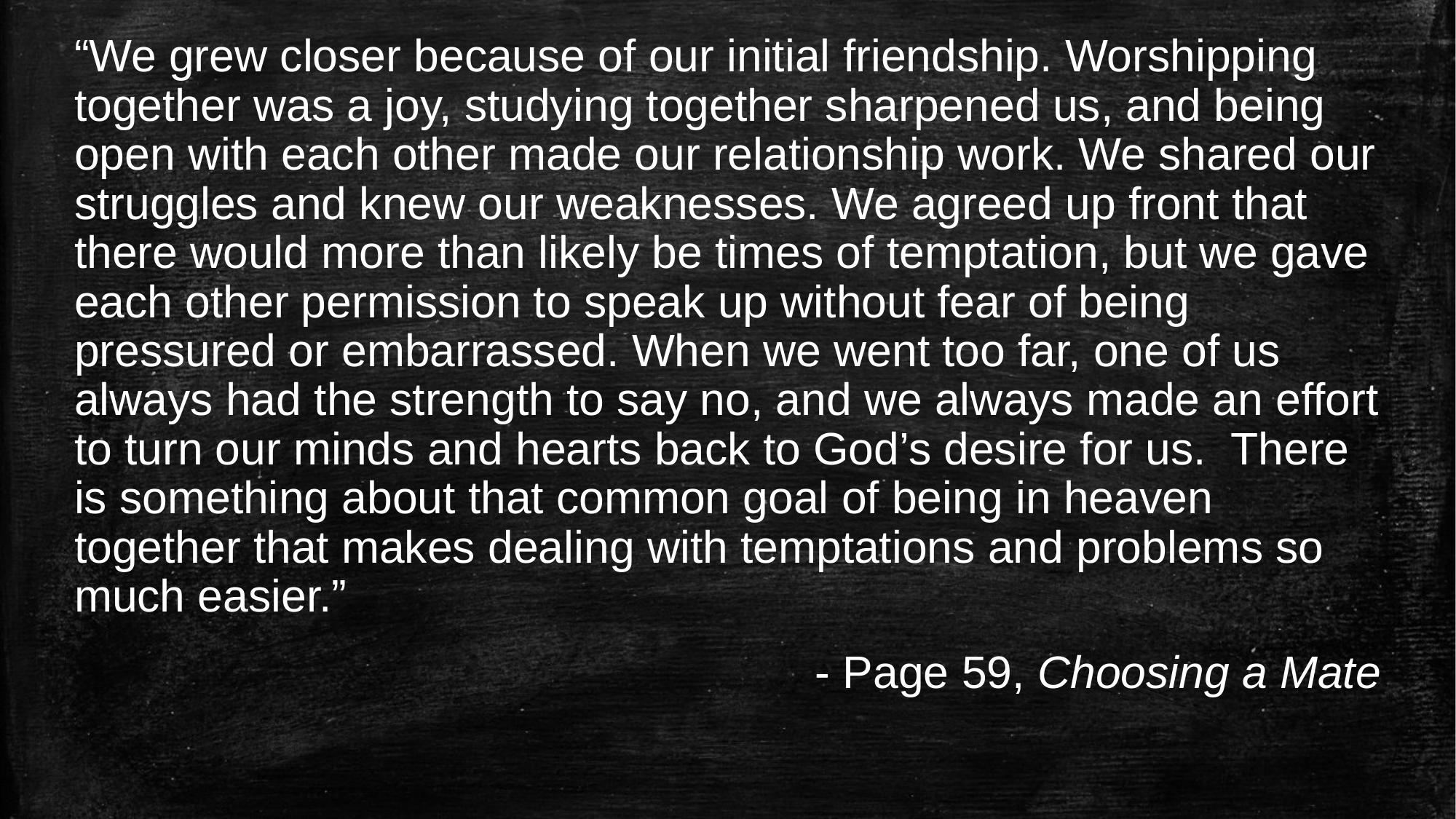

“We grew closer because of our initial friendship. Worshipping together was a joy, studying together sharpened us, and being open with each other made our relationship work. We shared our struggles and knew our weaknesses. We agreed up front that there would more than likely be times of temptation, but we gave each other permission to speak up without fear of being pressured or embarrassed. When we went too far, one of us always had the strength to say no, and we always made an effort to turn our minds and hearts back to God’s desire for us.  There is something about that common goal of being in heaven together that makes dealing with temptations and problems so much easier.”
- Page 59, Choosing a Mate